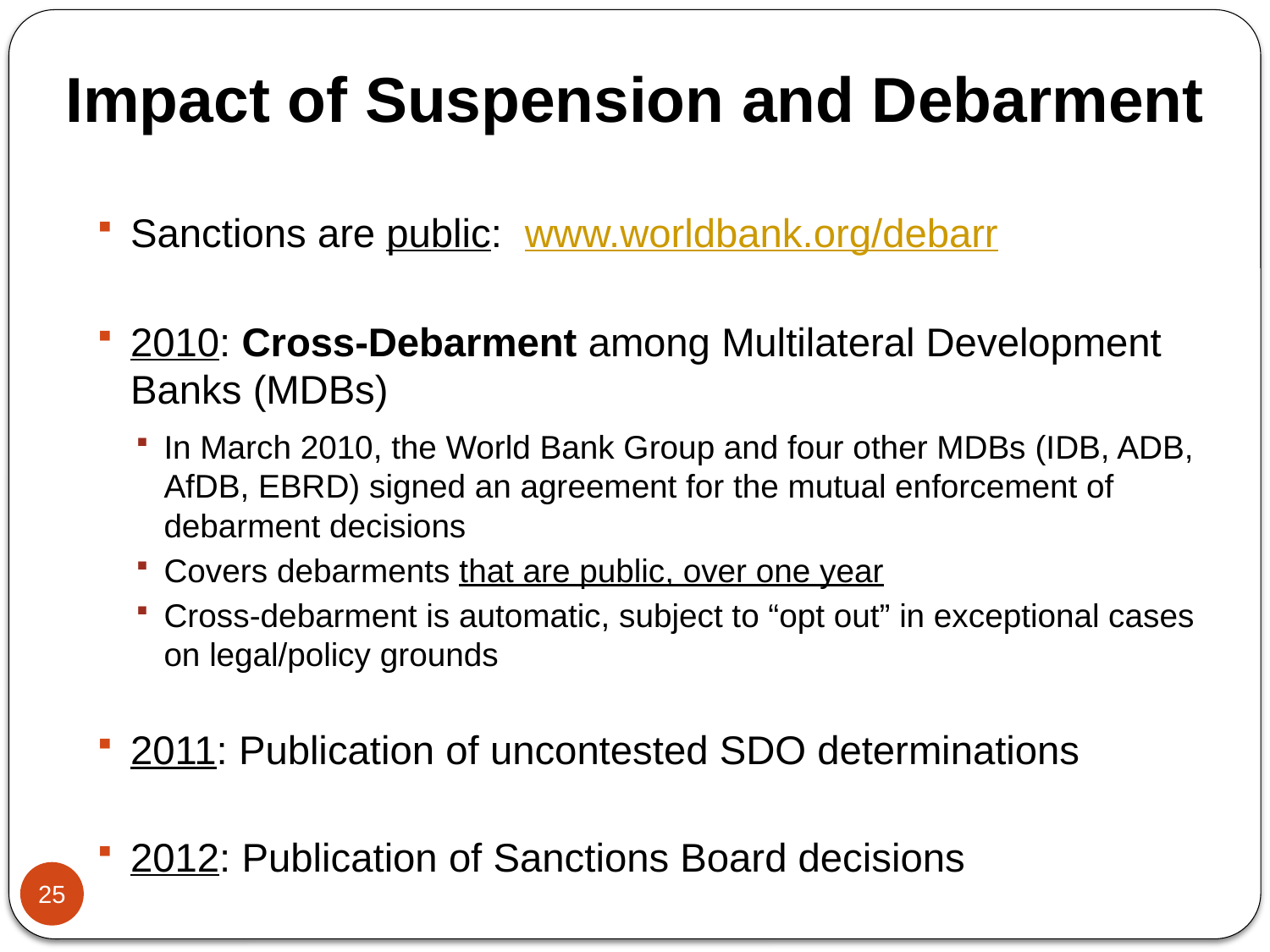

# Impact of Suspension and Debarment
Sanctions are public:  www.worldbank.org/debarr

2010: Cross-Debarment among Multilateral Development Banks (MDBs)
In March 2010, the World Bank Group and four other MDBs (IDB, ADB, AfDB, EBRD) signed an agreement for the mutual enforcement of debarment decisions
Covers debarments that are public, over one year
Cross-debarment is automatic, subject to “opt out” in exceptional cases on legal/policy grounds

2011: Publication of uncontested SDO determinations

2012: Publication of Sanctions Board decisions

25